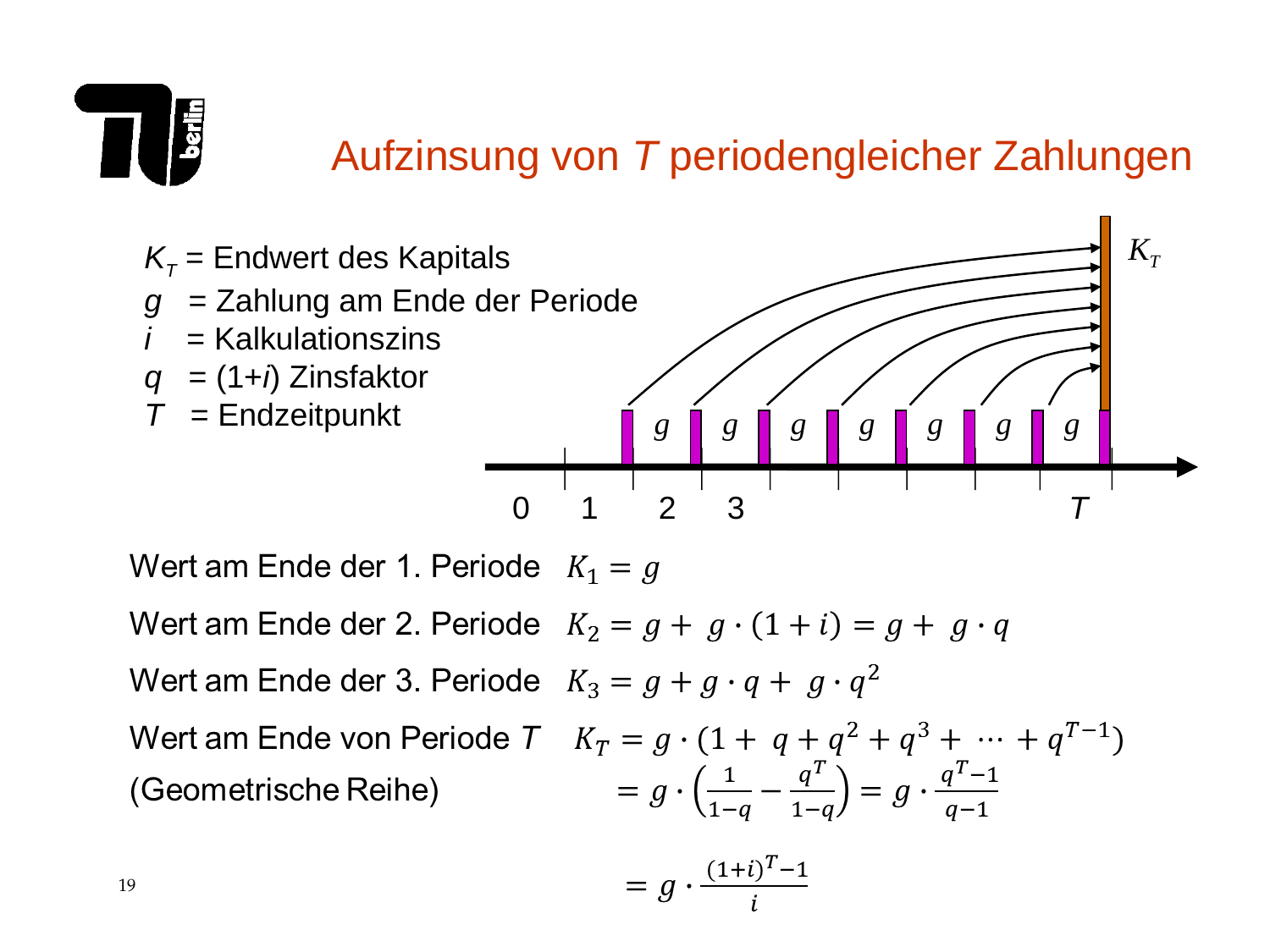

# Aufzinsung von T periodengleicher Zahlungen

KT
KT = Endwert des Kapitals
g   = Zahlung am Ende der Periode
i    = Kalkulationszins
q   = (1+i) Zinsfaktor
T   = Endzeitpunkt

g
g
g
g
g
g
g

0
1
2
3
T